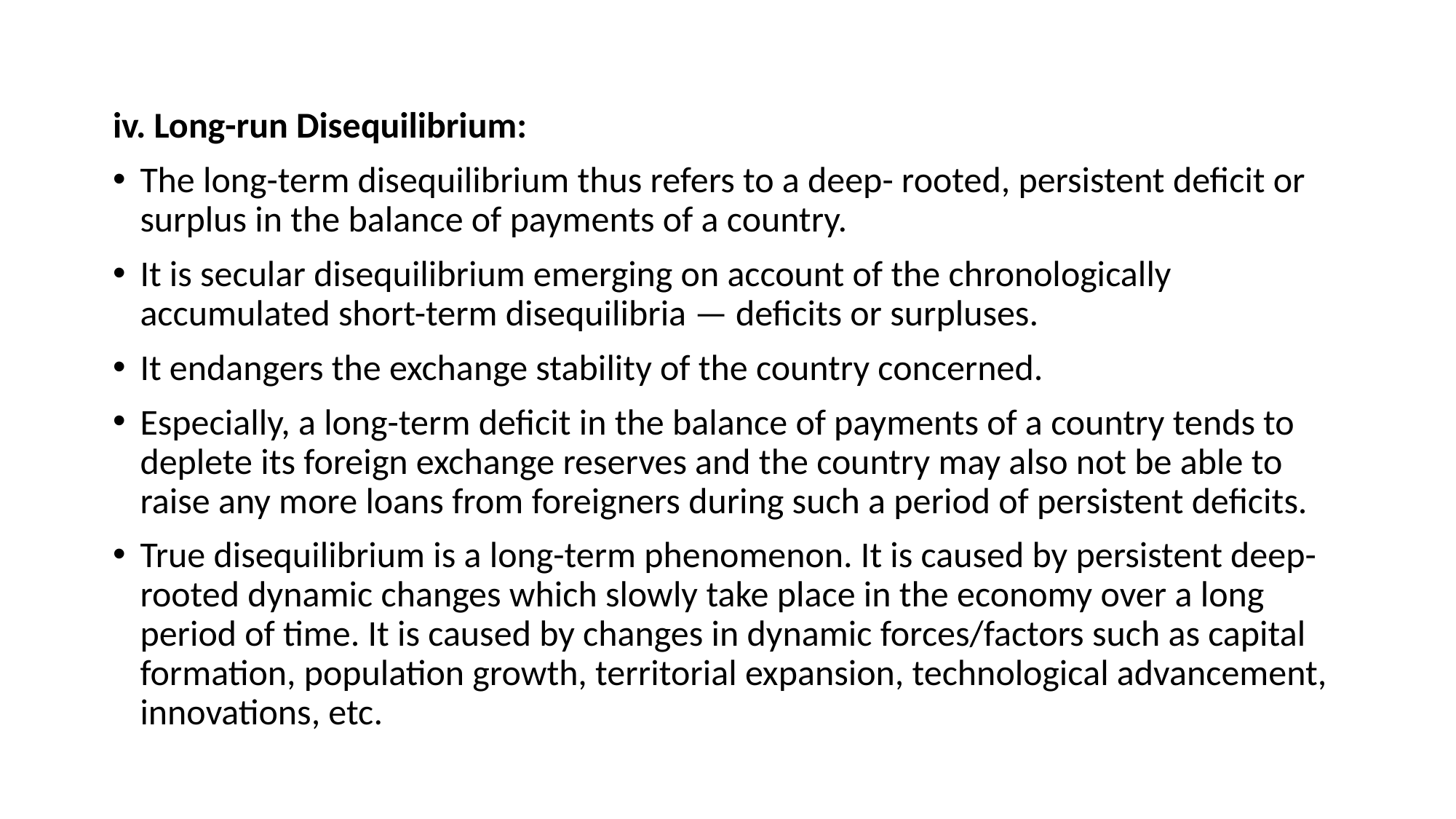

#
iv. Long-run Disequilibrium:
The long-term disequilibrium thus refers to a deep- rooted, persistent deficit or surplus in the balance of payments of a country.
It is secular disequilibrium emerging on account of the chronologically accumulated short-term disequilibria — deficits or surpluses.
It endangers the exchange stability of the country concerned.
Especially, a long-term deficit in the balance of payments of a country tends to deplete its foreign exchange reserves and the country may also not be able to raise any more loans from foreigners during such a period of persistent deficits.
True disequilibrium is a long-term phenomenon. It is caused by persistent deep-rooted dynamic changes which slowly take place in the economy over a long period of time. It is caused by changes in dynamic forces/factors such as capital formation, population growth, territorial expansion, technological advancement, innovations, etc.